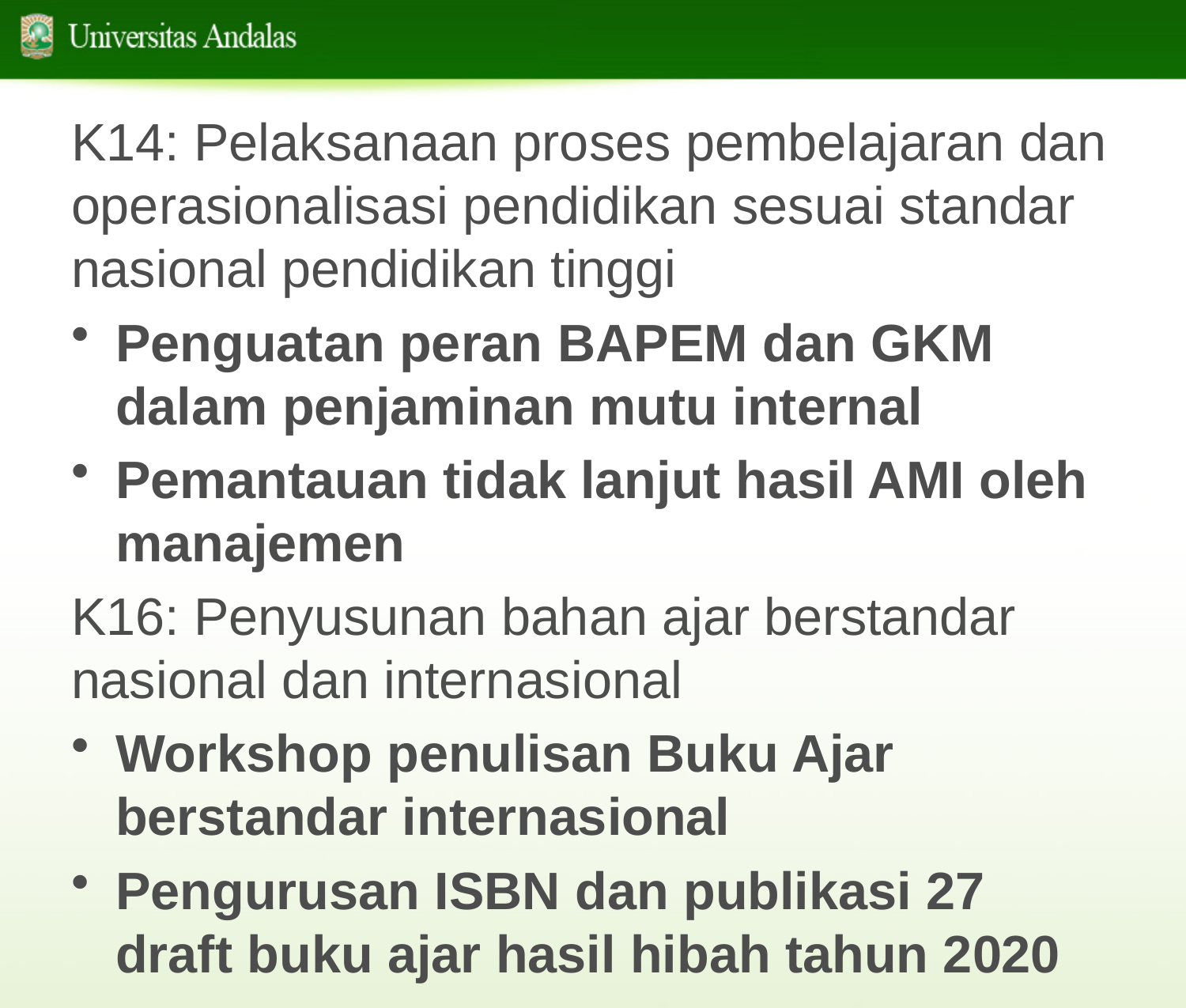

K14: Pelaksanaan proses pembelajaran dan operasionalisasi pendidikan sesuai standar nasional pendidikan tinggi
Penguatan peran BAPEM dan GKM dalam penjaminan mutu internal
Pemantauan tidak lanjut hasil AMI oleh manajemen
K16: Penyusunan bahan ajar berstandar nasional dan internasional
Workshop penulisan Buku Ajar berstandar internasional
Pengurusan ISBN dan publikasi 27 draft buku ajar hasil hibah tahun 2020